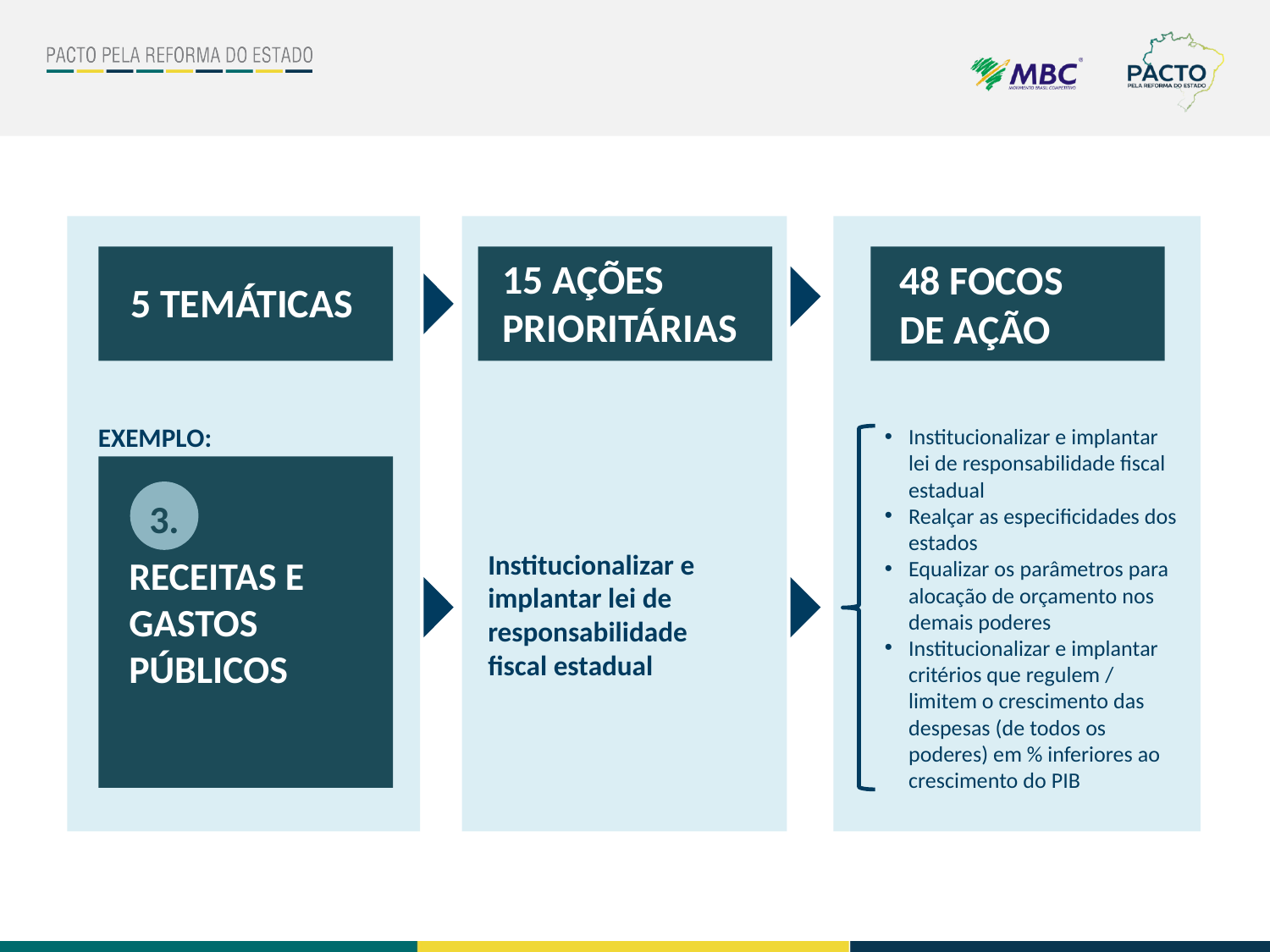

15 AÇÕES
PRIORITÁRIAS
48 FOCOS
DE AÇÃO
5 TEMÁTICAS

EXEMPLO:
Institucionalizar e implantar lei de responsabilidade fiscal estadual
Realçar as especificidades dos estados
Equalizar os parâmetros para alocação de orçamento nos demais poderes
Institucionalizar e implantar critérios que regulem / limitem o crescimento das despesas (de todos os poderes) em % inferiores ao crescimento do PIB

3.
Institucionalizar e implantar lei de responsabilidade fiscal estadual
RECEITAS E
GASTOS
PÚBLICOS